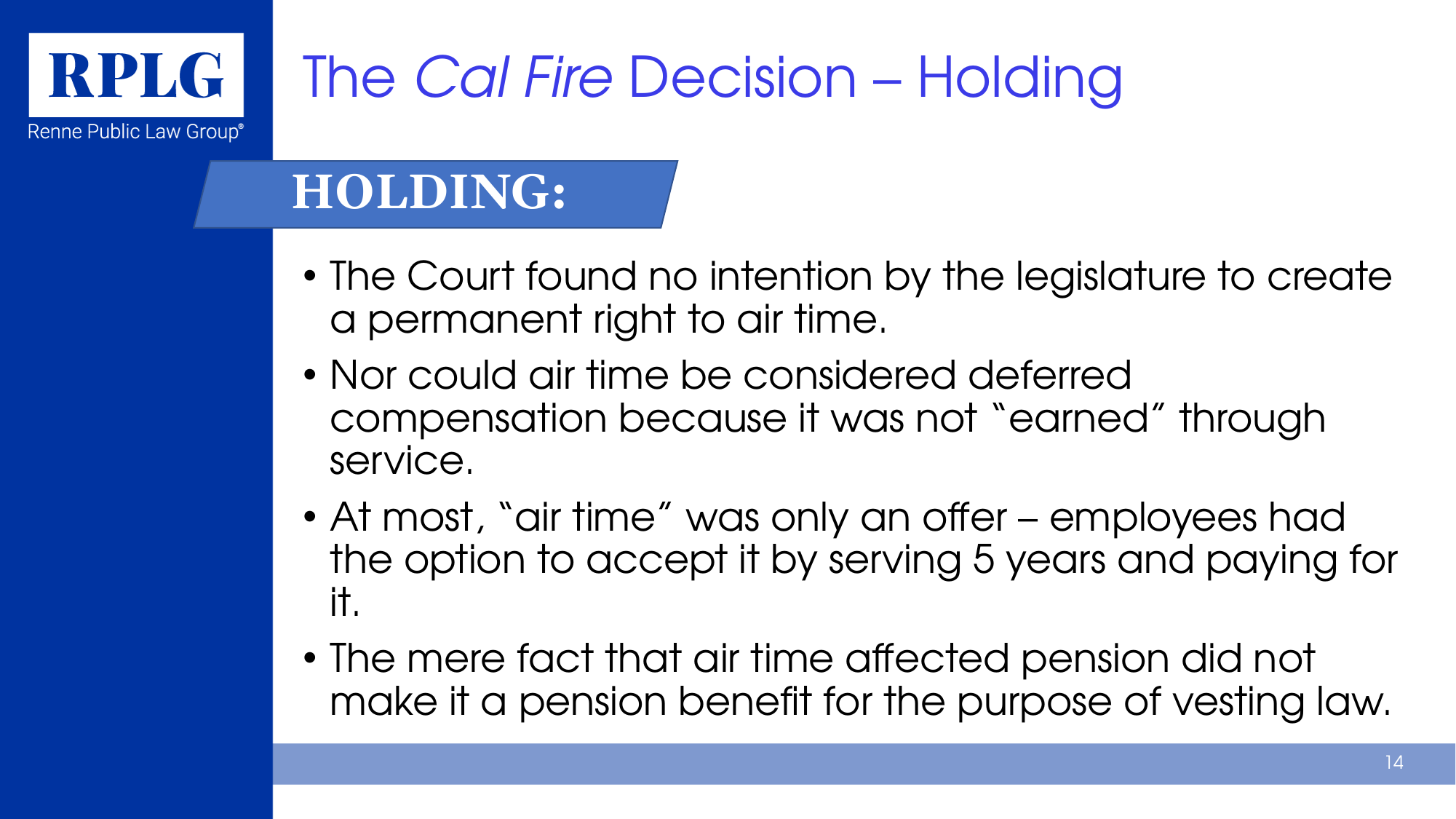

# The Cal Fire Decision – Holding

The Court found no intention by the legislature to create a permanent right to air time.
Nor could air time be considered deferred compensation because it was not “earned” through service.
At most, “air time” was only an offer – employees had the option to accept it by serving 5 years and paying for it.
The mere fact that air time affected pension did not make it a pension benefit for the purpose of vesting law.

HOLDING:
14